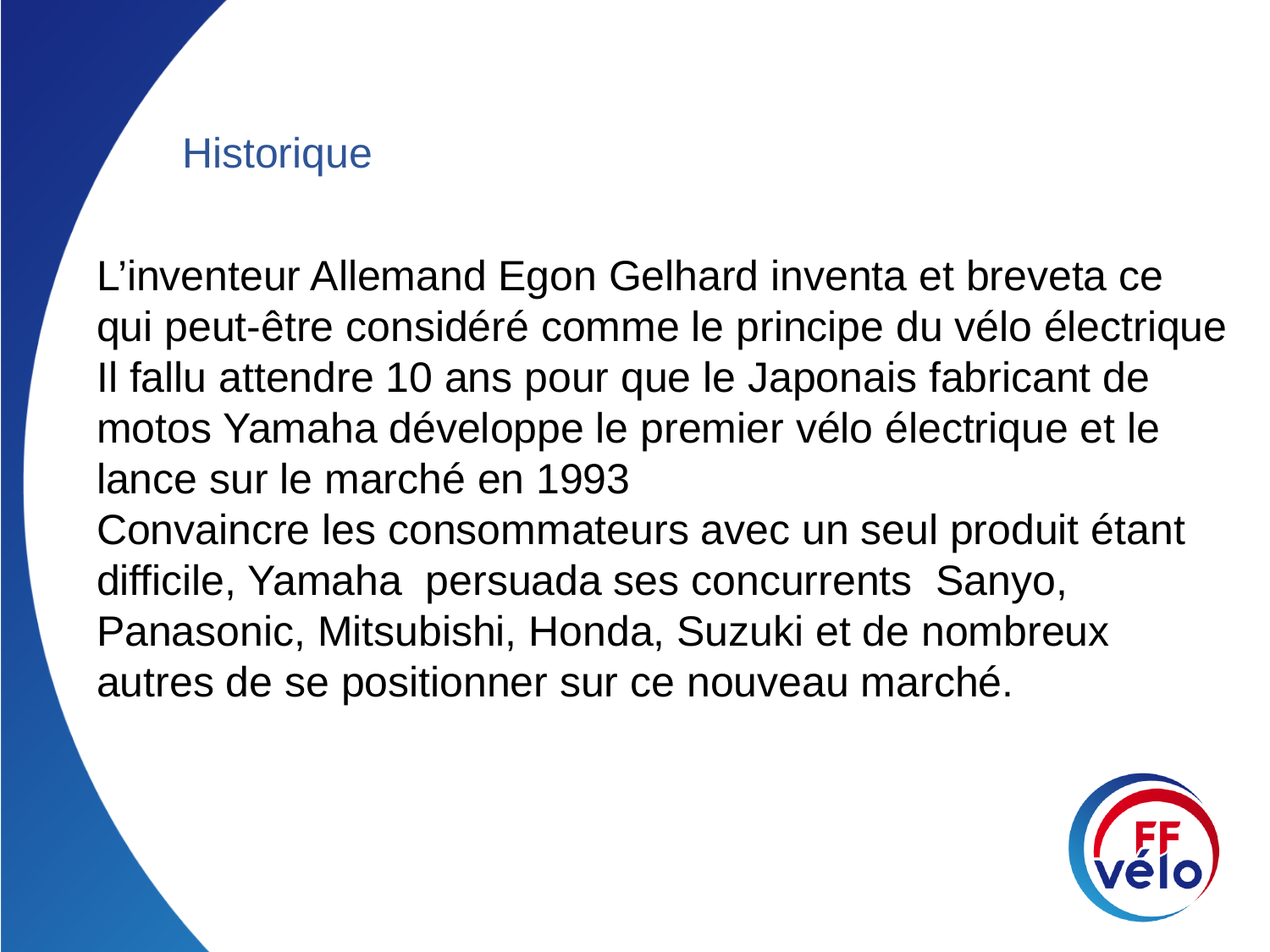

Historique
L’inventeur Allemand Egon Gelhard inventa et breveta ce qui peut-être considéré comme le principe du vélo électrique
Il fallu attendre 10 ans pour que le Japonais fabricant de motos Yamaha développe le premier vélo électrique et le lance sur le marché en 1993
Convaincre les consommateurs avec un seul produit étant difficile, Yamaha  persuada ses concurrents  Sanyo, Panasonic, Mitsubishi, Honda, Suzuki et de nombreux autres de se positionner sur ce nouveau marché.